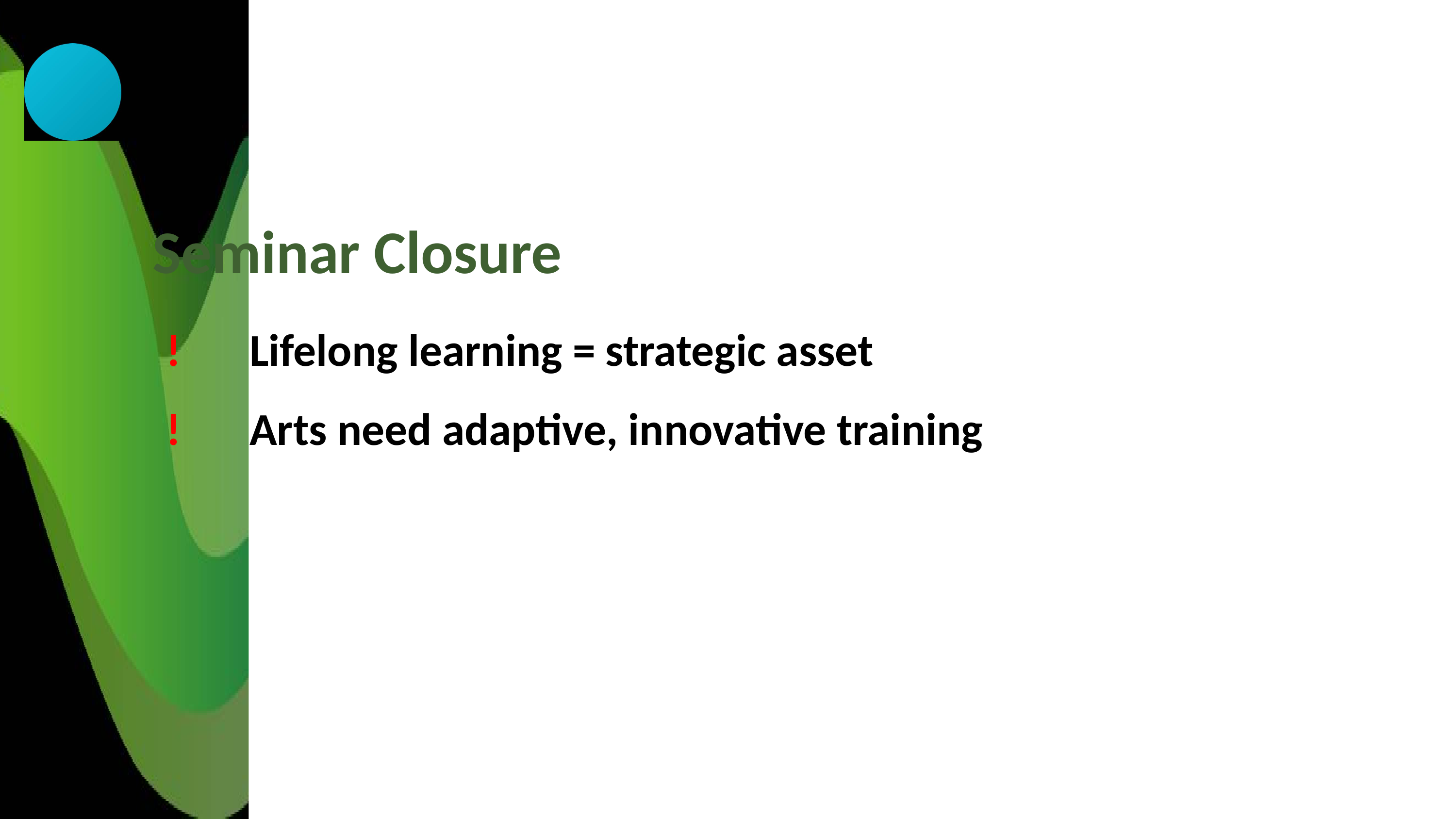

Seminar Closure
!	 Lifelong learning = strategic asset
! 	 Arts need adaptive, innovative training